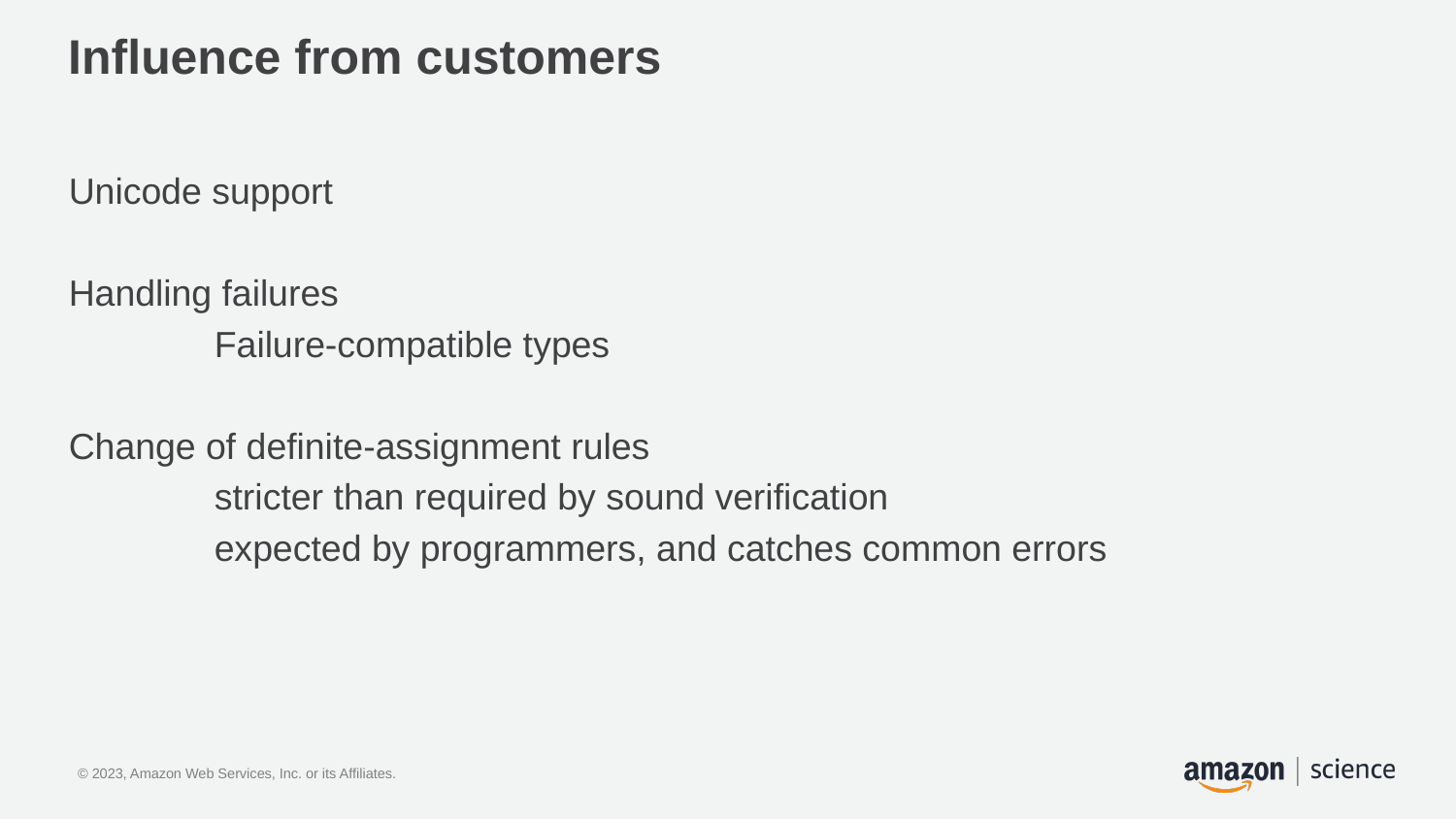

# Influence from customers
Unicode support

Handling failures
	Failure-compatible types

Change of definite-assignment rules
	stricter than required by sound verification
	expected by programmers, and catches common errors